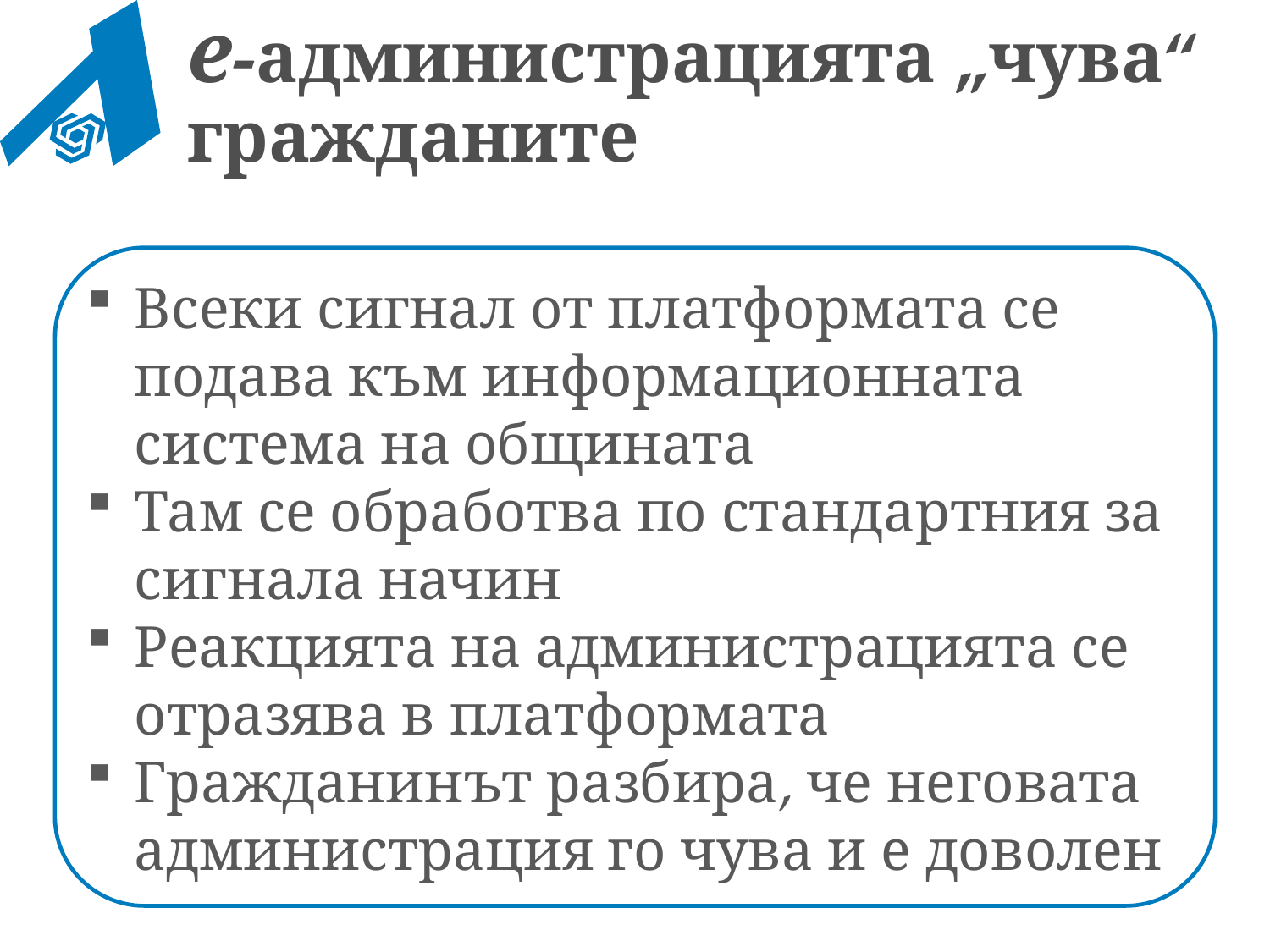

е-администрацията „чува“ гражданите

Всеки сигнал от платформата се подава към информационната система на общината
Там се обработва по стандартния за сигнала начин
Реакцията на администрацията се отразява в платформата
Гражданинът разбира, че неговата администрация го чува и е доволен
Необходимо условие: Държавата да поиска!!